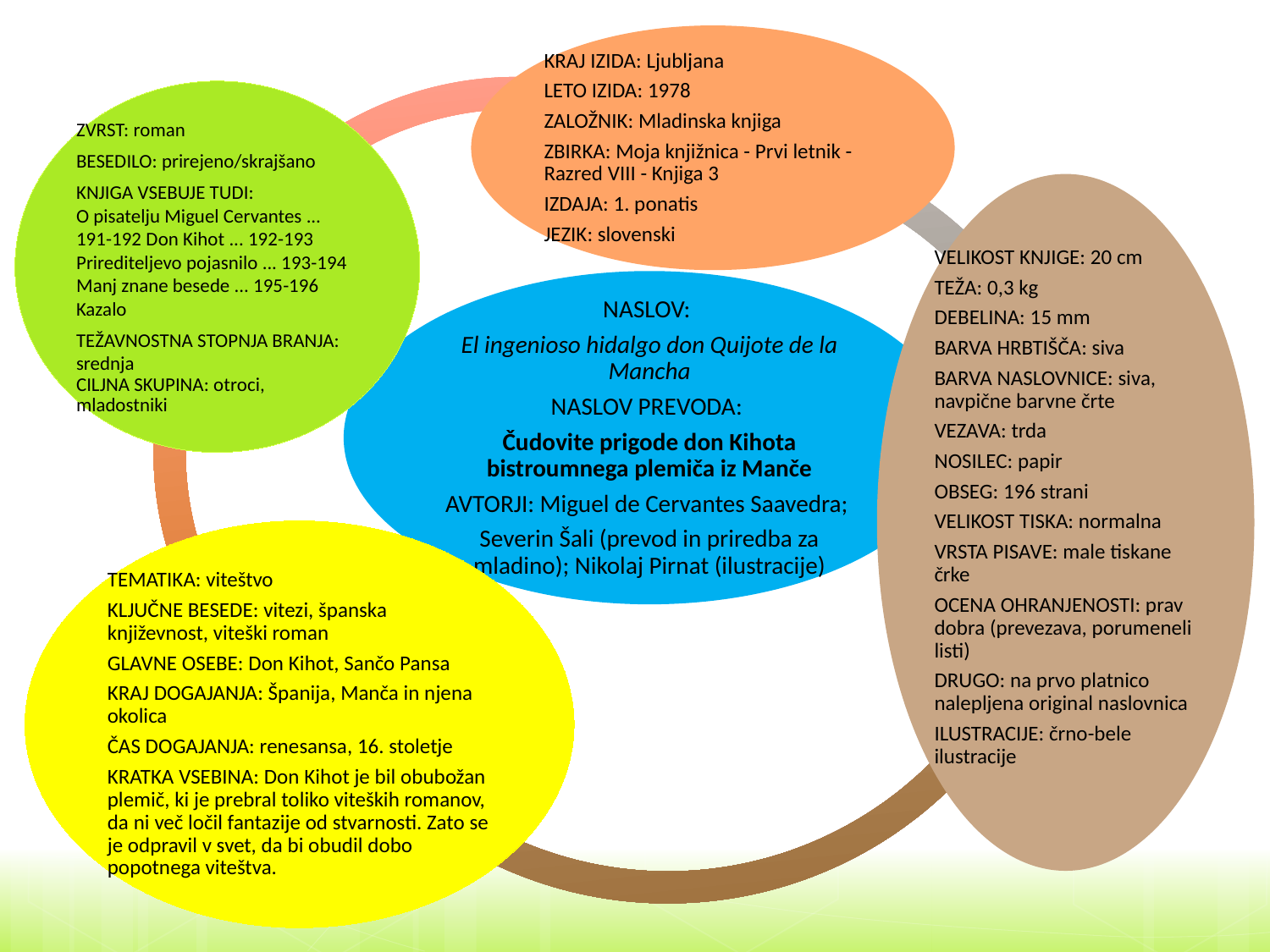

NASLOV:
El ingenioso hidalgo don Quijote de la Mancha
NASLOV PREVODA:
Čudovite prigode don Kihota bistroumnega plemiča iz Manče
AVTORJI: Miguel de Cervantes Saavedra;
Severin Šali (prevod in priredba za mladino); Nikolaj Pirnat (ilustracije)

KRAJ IZIDA: Ljubljana
LETO IZIDA: 1978
ZALOŽNIK: Mladinska knjiga
ZBIRKA: Moja knjižnica - Prvi letnik - Razred VIII - Knjiga 3
IZDAJA: 1. ponatis
JEZIK: slovenski
VELIKOST KNJIGE: 20 cm
TEŽA: 0,3 kg
DEBELINA: 15 mm
BARVA HRBTIŠČA: siva
BARVA NASLOVNICE: siva, navpične barvne črte
VEZAVA: trda
NOSILEC: papir
OBSEG: 196 strani
VELIKOST TISKA: normalna
VRSTA PISAVE: male tiskane črke
OCENA OHRANJENOSTI: prav dobra (prevezava, porumeneli listi)
DRUGO: na prvo platnico nalepljena original naslovnica
ILUSTRACIJE: črno-bele ilustracije

TEMATIKA: viteštvo
KLJUČNE BESEDE: vitezi, španska književnost, viteški roman
GLAVNE OSEBE: Don Kihot, Sančo Pansa
KRAJ DOGAJANJA: Španija, Manča in njena okolica
ČAS DOGAJANJA: renesansa, 16. stoletje
KRATKA VSEBINA: Don Kihot je bil obubožan plemič, ki je prebral toliko viteških romanov, da ni več ločil fantazije od stvarnosti. Zato se je odpravil v svet, da bi obudil dobo popotnega viteštva.
ZVRST: roman
BESEDILO: prirejeno/skrajšano
KNJIGA VSEBUJE TUDI:
O pisatelju Miguel Cervantes ... 191-192 Don Kihot ... 192-193
Prirediteljevo pojasnilo ... 193-194
Manj znane besede ... 195-196
Kazalo
TEŽAVNOSTNA STOPNJA BRANJA: srednja
CILJNA SKUPINA: otroci, mladostniki